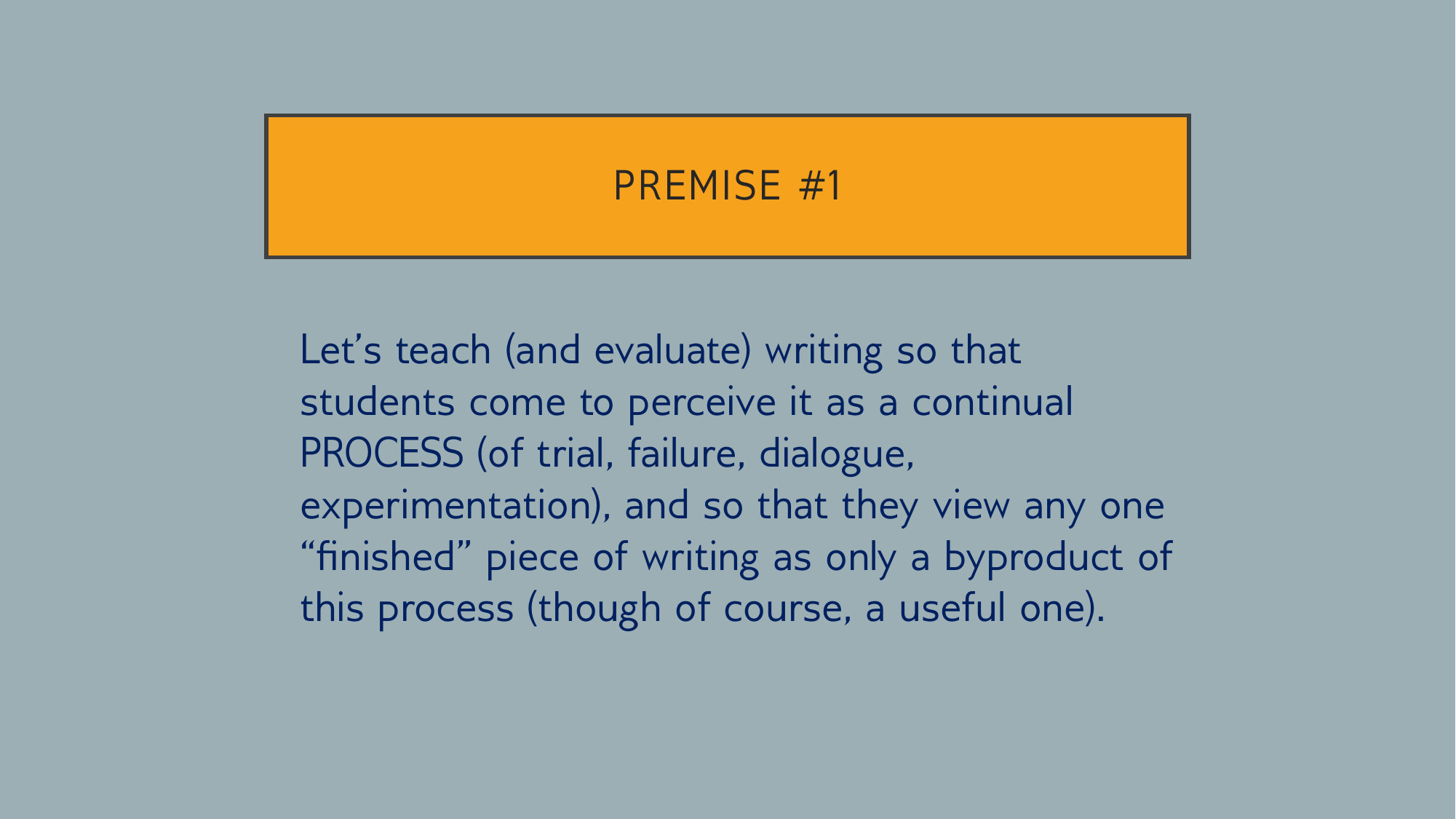

# Premise #1
Let’s teach (and evaluate) writing so that students come to perceive it as a continual PROCESS (of trial, failure, dialogue, experimentation), and so that they view any one “finished” piece of writing as only a byproduct of this process (though of course, a useful one).